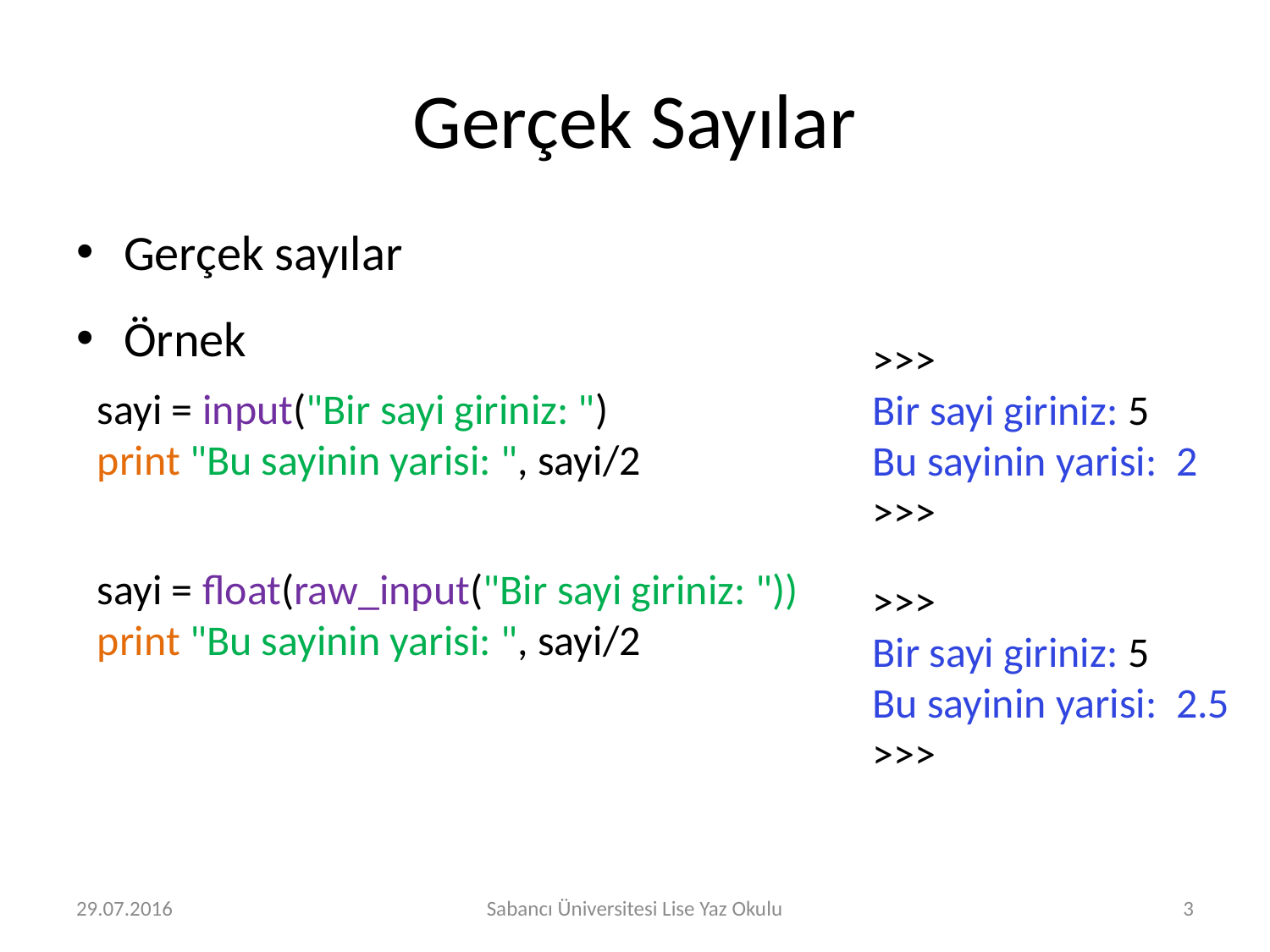

# Gerçek Sayılar
Gerçek sayılar
Örnek
>>>
Bir sayi giriniz: 5
Bu sayinin yarisi:  2
>>>
sayi = input("Bir sayi giriniz: ")
print "Bu sayinin yarisi: ", sayi/2
sayi = float(raw_input("Bir sayi giriniz: "))
print "Bu sayinin yarisi: ", sayi/2
>>>
Bir sayi giriniz: 5
Bu sayinin yarisi:  2.5
>>>
29.07.2016
Sabancı Üniversitesi Lise Yaz Okulu
3